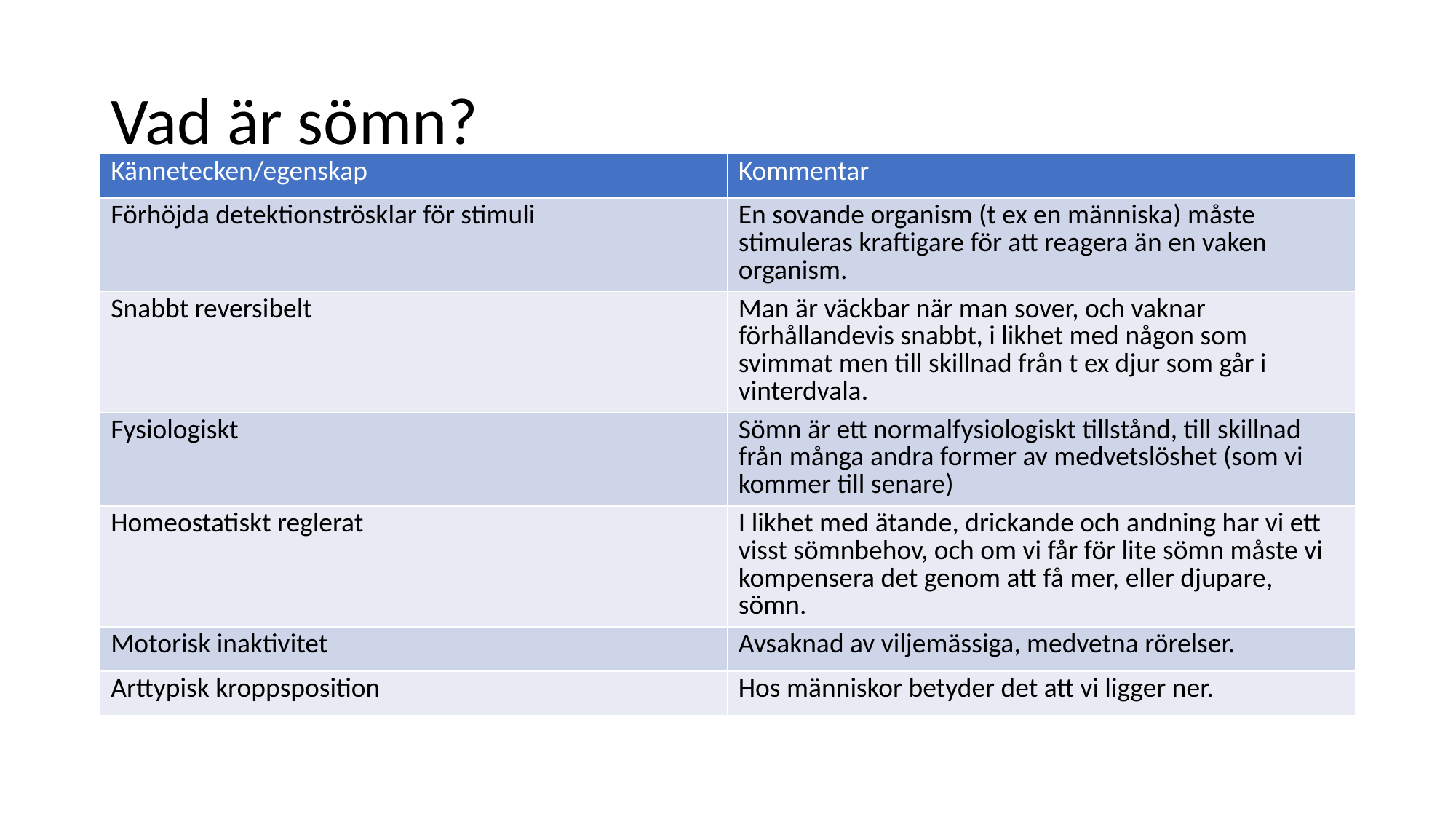

# Vad är sömn?
| Kännetecken/egenskap | Kommentar |
| --- | --- |
| Förhöjda detektionströsklar för stimuli | En sovande organism (t ex en människa) måste stimuleras kraftigare för att reagera än en vaken organism. |
| Snabbt reversibelt | Man är väckbar när man sover, och vaknar förhållandevis snabbt, i likhet med någon som svimmat men till skillnad från t ex djur som går i vinterdvala. |
| Fysiologiskt | Sömn är ett normalfysiologiskt tillstånd, till skillnad från många andra former av medvetslöshet (som vi kommer till senare) |
| Homeostatiskt reglerat | I likhet med ätande, drickande och andning har vi ett visst sömnbehov, och om vi får för lite sömn måste vi kompensera det genom att få mer, eller djupare, sömn. |
| Motorisk inaktivitet | Avsaknad av viljemässiga, medvetna rörelser. |
| Arttypisk kroppsposition | Hos människor betyder det att vi ligger ner. |